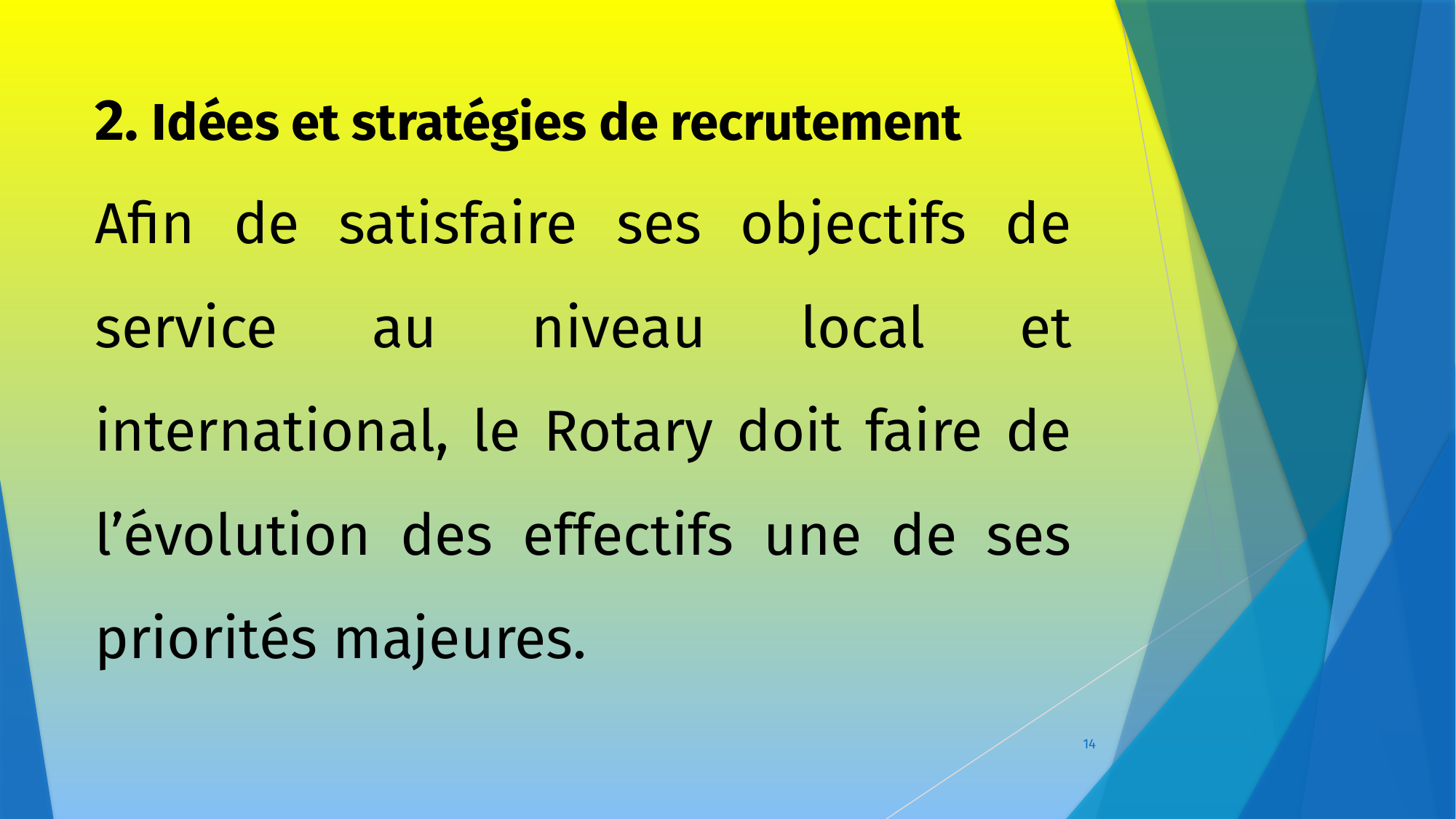

2. Idées et stratégies de recrutement
Afin de satisfaire ses objectifs de service au niveau local et international, le Rotary doit faire de l’évolution des effectifs une de ses priorités majeures.

14